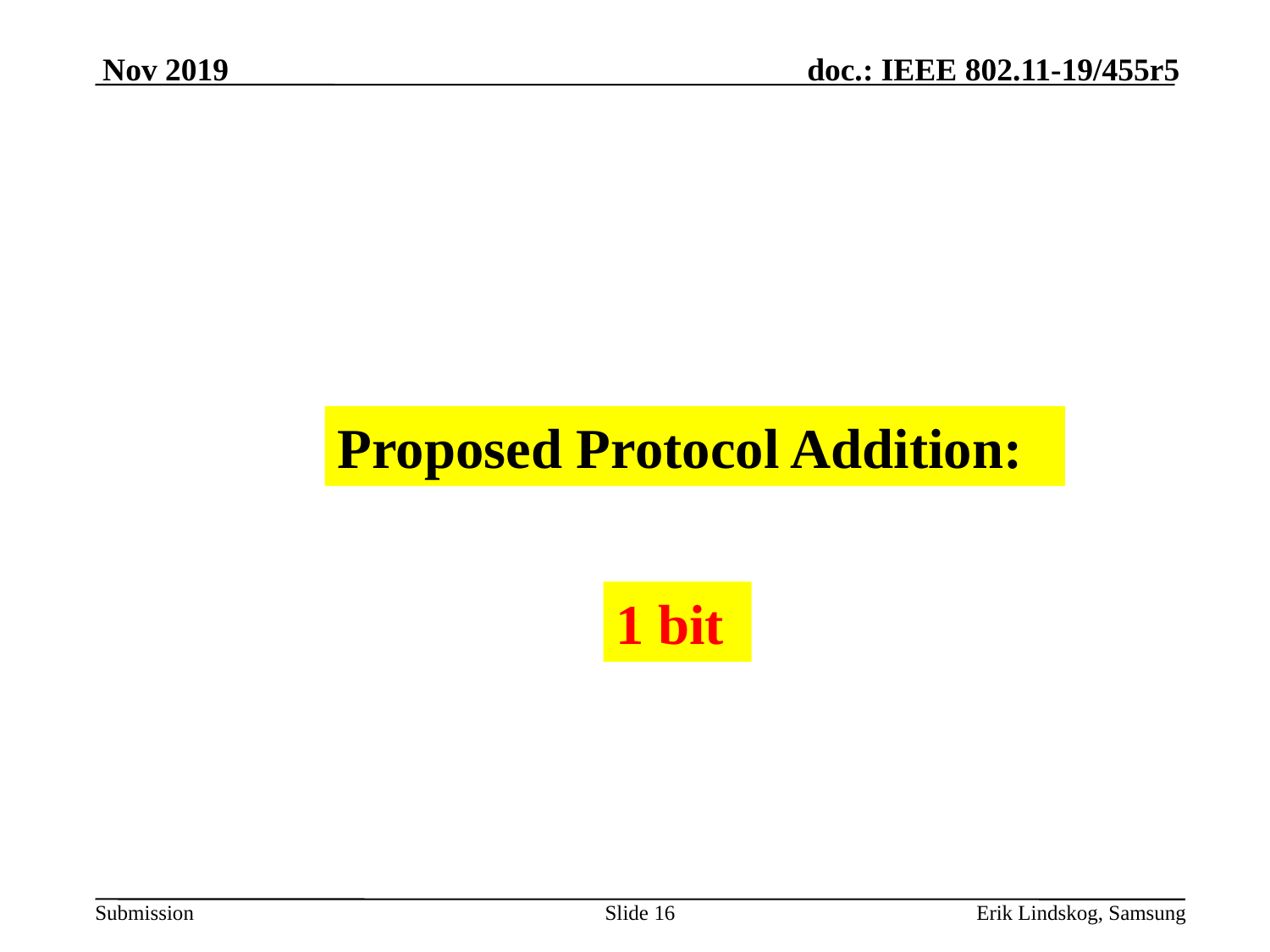

Proposed Protocol Addition:
1 bit
Slide 16
Erik Lindskog, Samsung